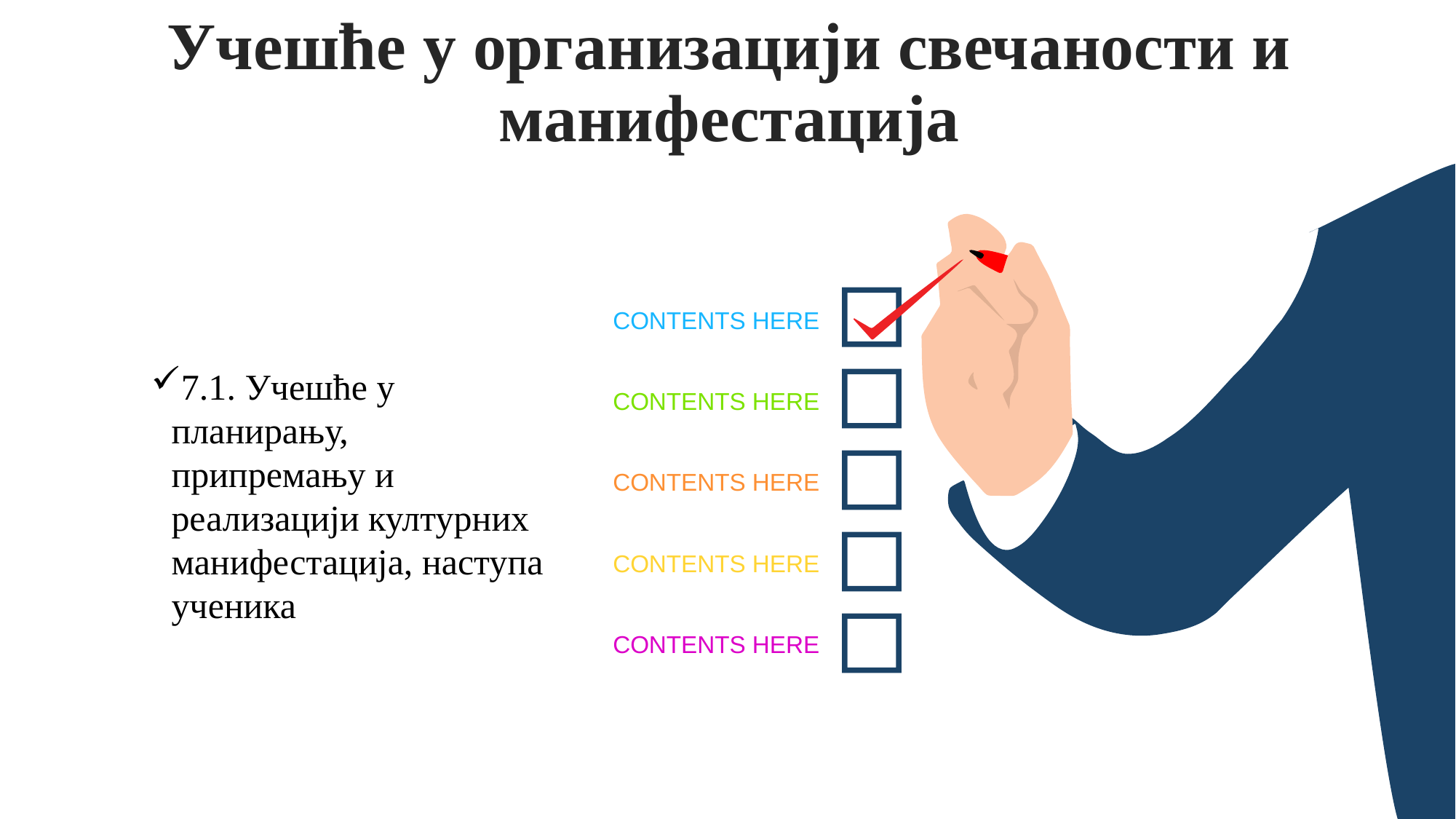

Учешће у организацији свечаности и манифестација

CONTENTS HERE
7.1. Учешће у планирању, припремању и реализацији културних манифестација, наступа ученика
CONTENTS HERE
CONTENTS HERE
CONTENTS HERE
CONTENTS HERE